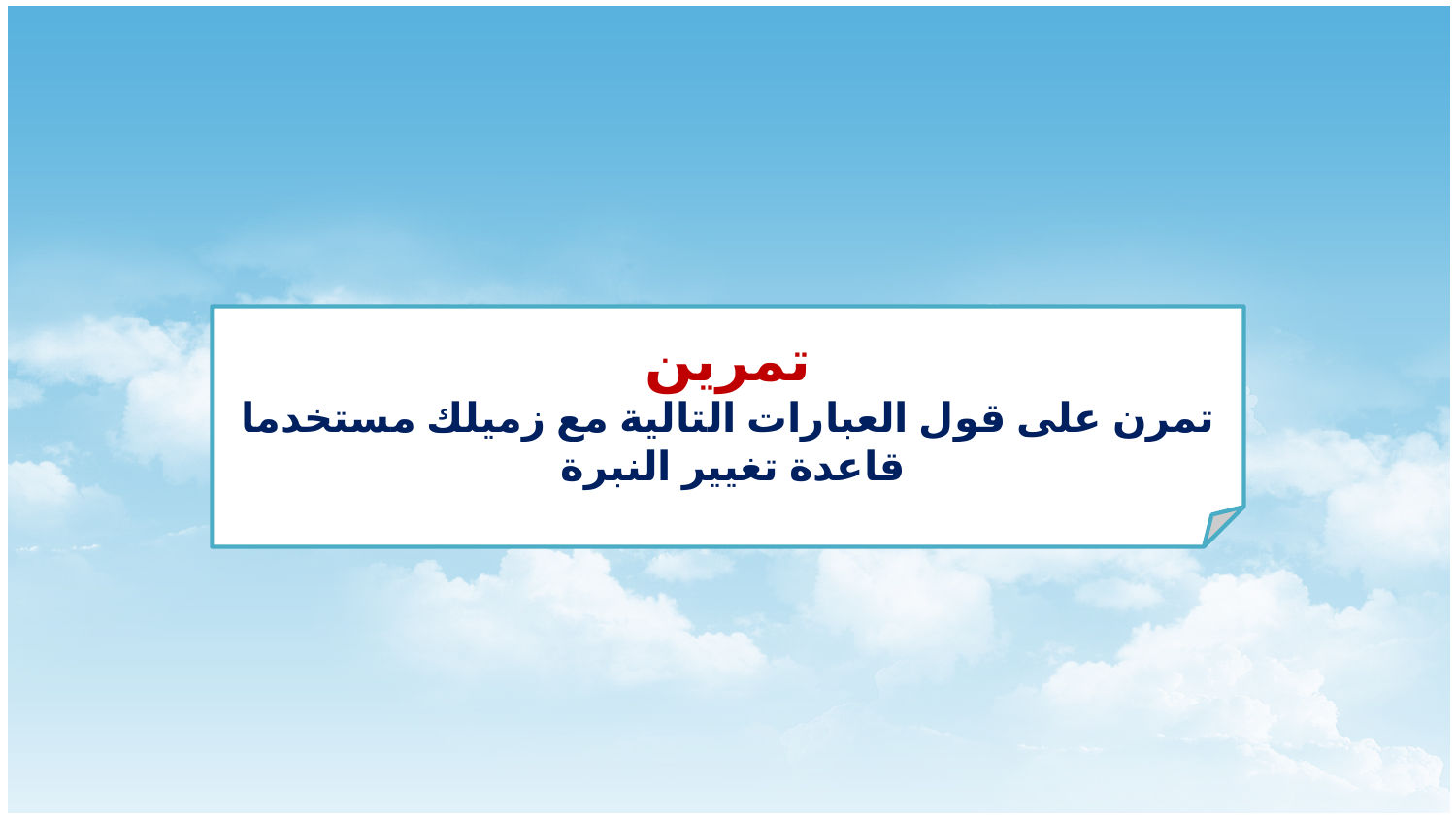

تمرين
تمرن على قول العبارات التالية مع زميلك مستخدما قاعدة تغيير النبرة